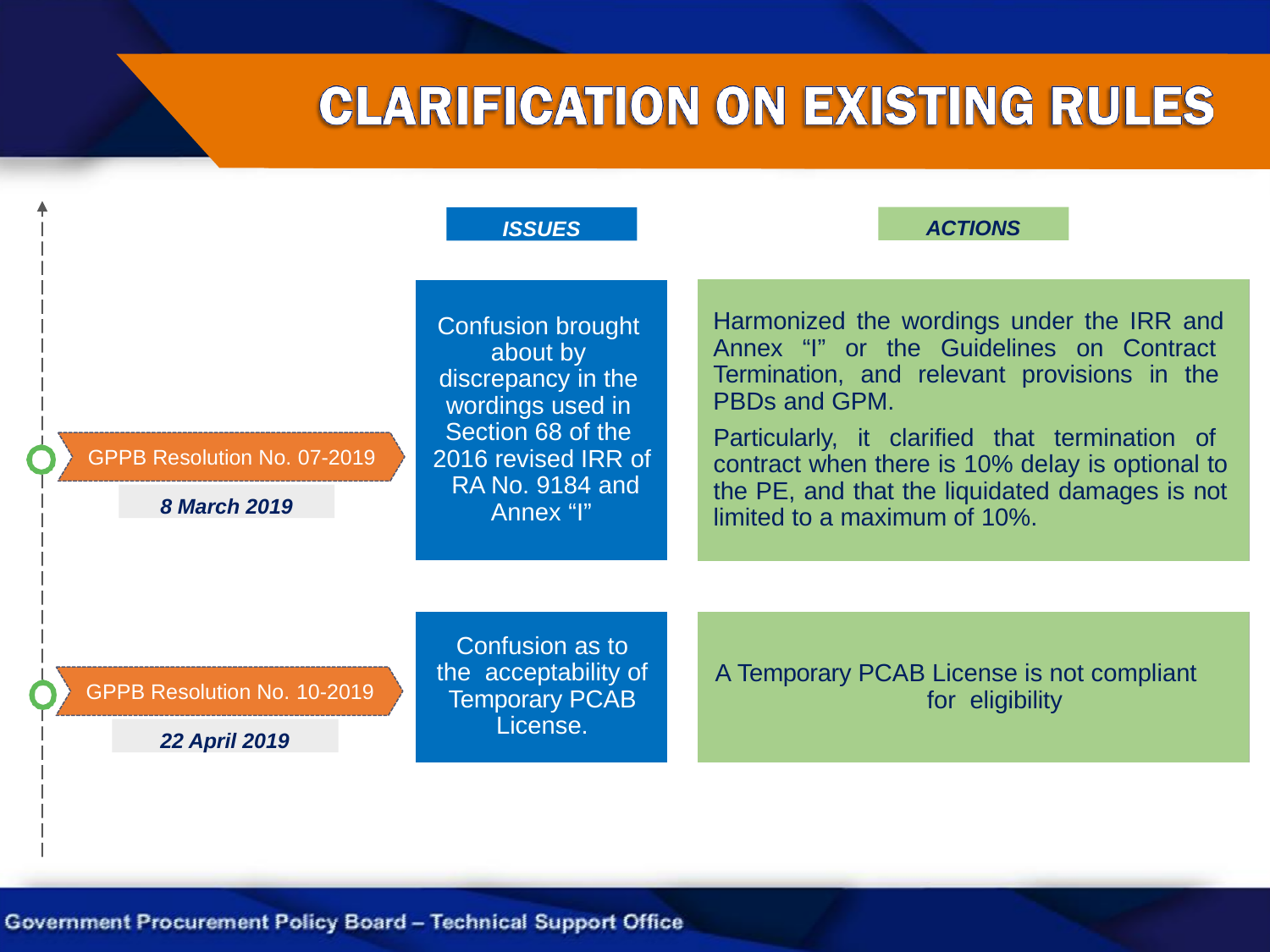

ACTIONS
ISSUES

Harmonized the wordings under the IRR and  Annex “I” or the Guidelines on Contract  Termination, and relevant provisions in the  PBDs and GPM.
Confusion brought  about by  discrepancy in the  wordings used in  Section 68 of the  2016 revised IRR of  RA No. 9184 and
Annex “I”
Particularly, it clarified that termination of  contract when there is 10% delay is optional to  the PE, and that the liquidated damages is not  limited to a maximum of 10%.

GPPB Resolution No. 07-2019

8 March 2019

Confusion as to the  acceptability of  Temporary PCAB  License.
A Temporary PCAB License is not compliant for  eligibility

GPPB Resolution No. 10-2019

22 April 2019